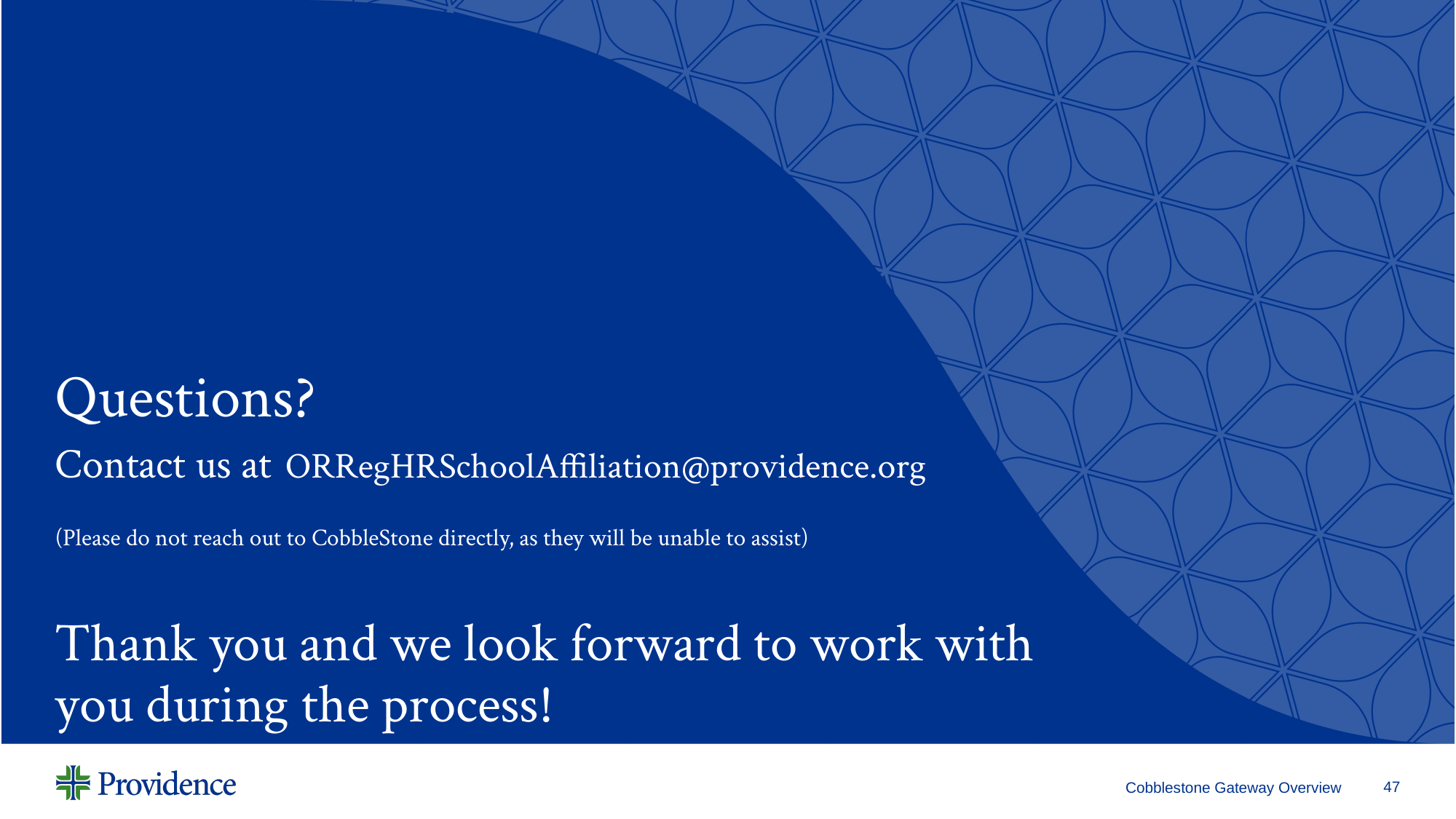

# Questions? Contact us at ORRegHRSchoolAffiliation@providence.org (Please do not reach out to CobbleStone directly, as they will be unable to assist) Thank you and we look forward to work with you during the process!
Cobblestone Gateway Overview
47